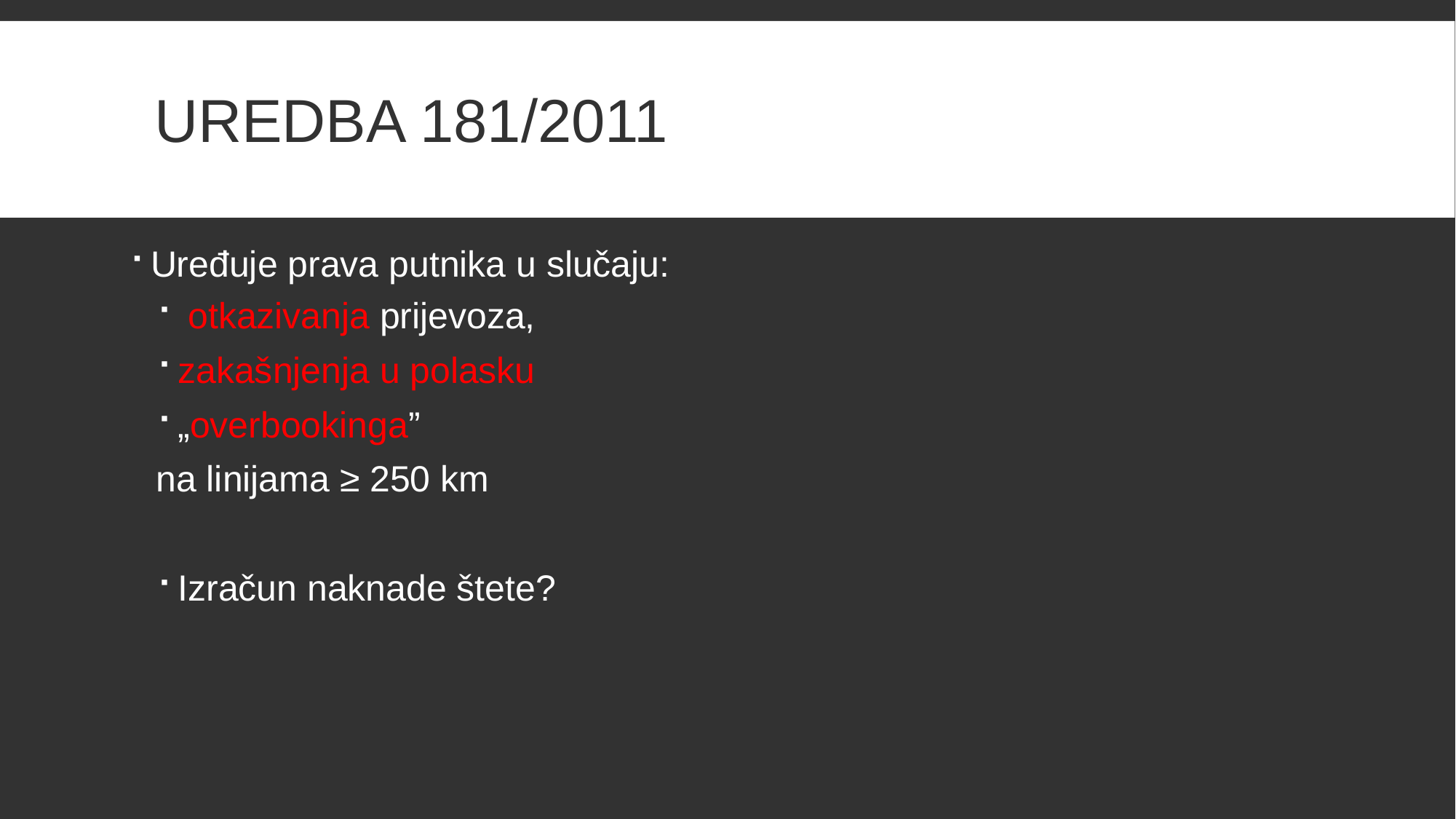

# Uredba 181/2011
Uređuje prava putnika u slučaju:
 otkazivanja prijevoza,
zakašnjenja u polasku
„overbookinga”
na linijama ≥ 250 km

Izračun naknade štete?